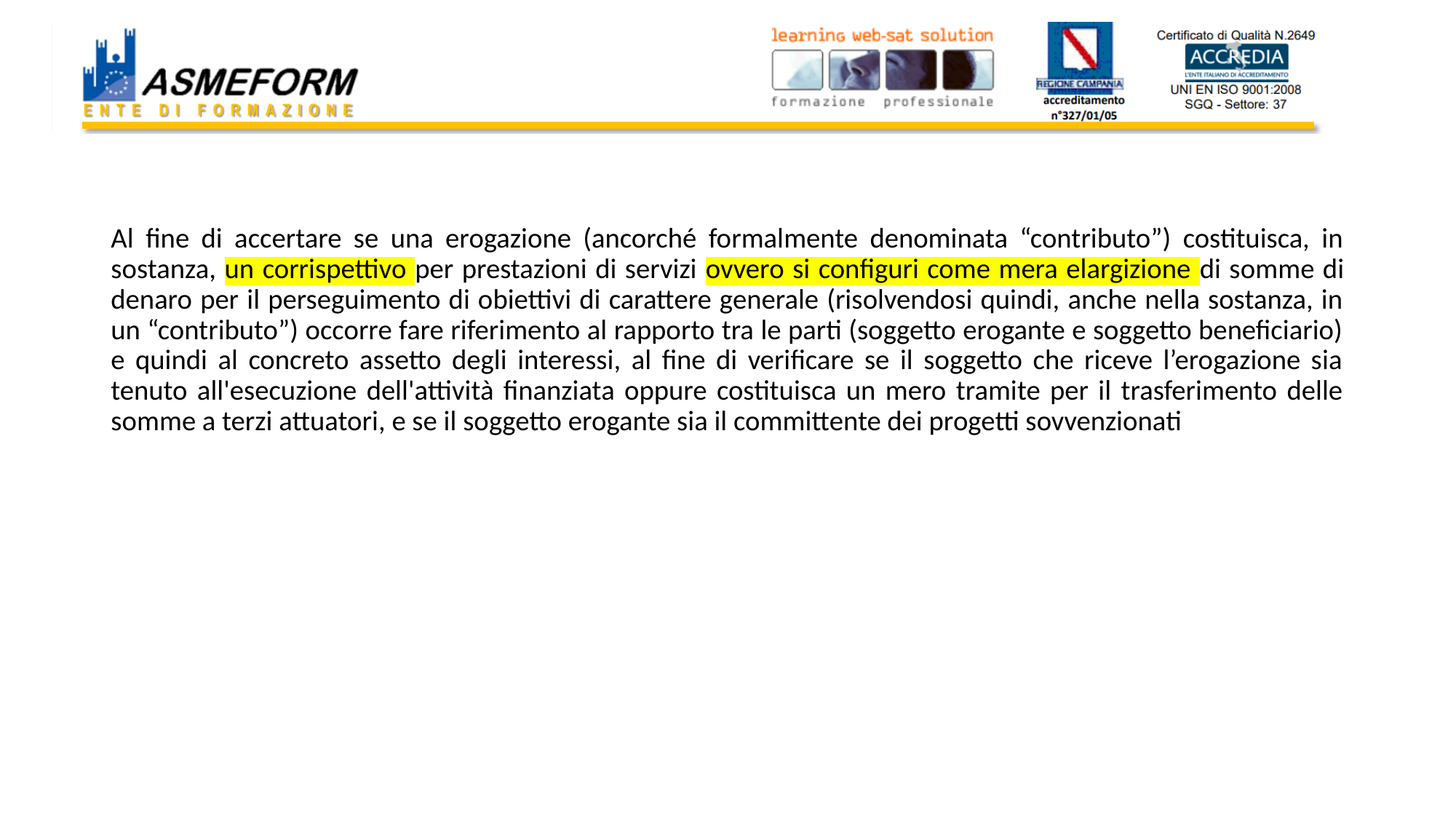

#
38
Al fine di accertare se una erogazione (ancorché formalmente denominata “contributo”) costituisca, in sostanza, un corrispettivo per prestazioni di servizi ovvero si configuri come mera elargizione di somme di denaro per il perseguimento di obiettivi di carattere generale (risolvendosi quindi, anche nella sostanza, in un “contributo”) occorre fare riferimento al rapporto tra le parti (soggetto erogante e soggetto beneficiario) e quindi al concreto assetto degli interessi, al fine di verificare se il soggetto che riceve l’erogazione sia tenuto all'esecuzione dell'attività finanziata oppure costituisca un mero tramite per il trasferimento delle somme a terzi attuatori, e se il soggetto erogante sia il committente dei progetti sovvenzionati